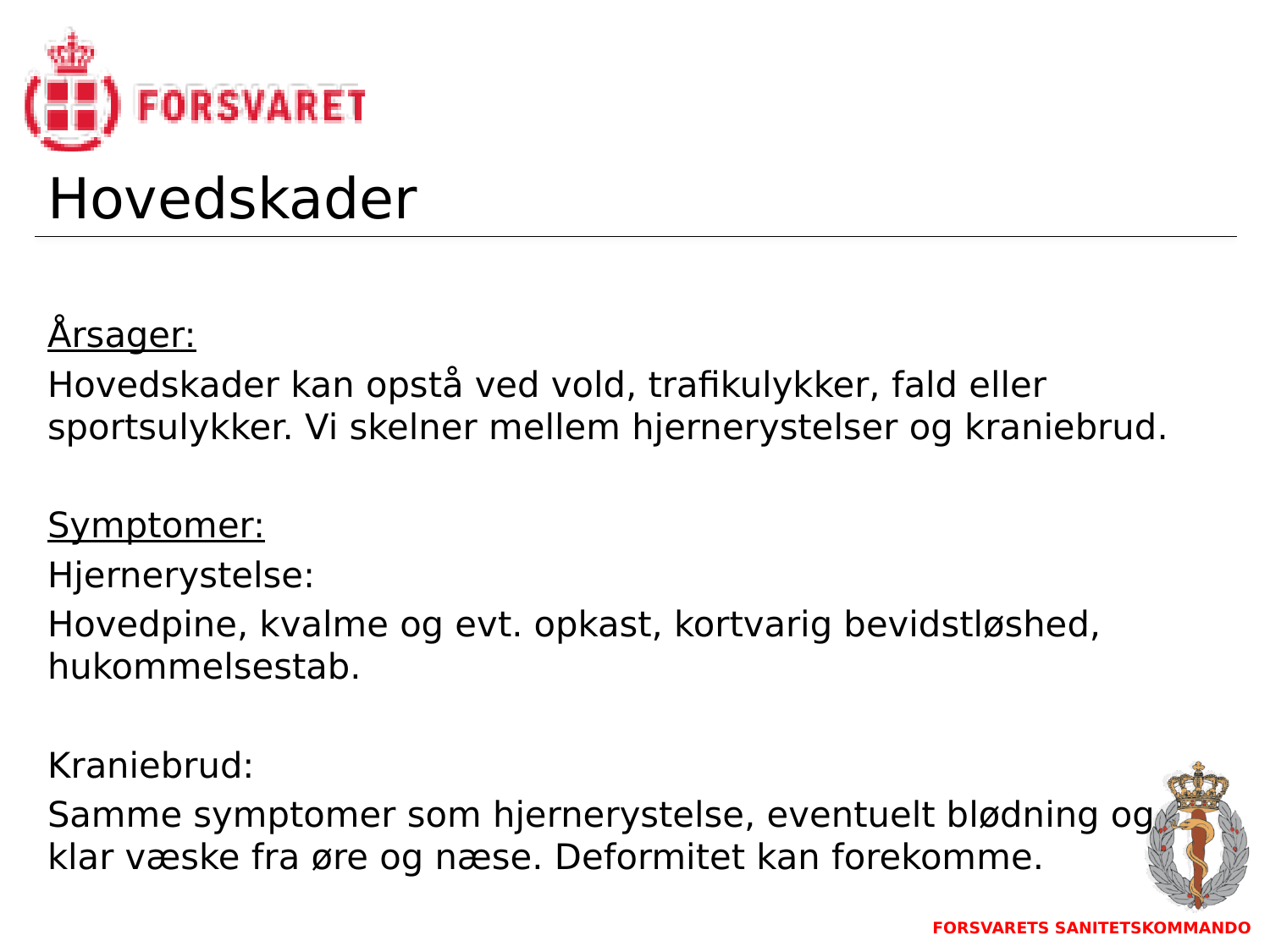

Hovedskader
Årsager:
Hovedskader kan opstå ved vold, trafikulykker, fald eller sportsulykker. Vi skelner mellem hjernerystelser og kraniebrud.

Symptomer:
Hjernerystelse:
Hovedpine, kvalme og evt. opkast, kortvarig bevidstløshed, hukommelsestab.

Kraniebrud:
Samme symptomer som hjernerystelse, eventuelt blødning og klar væske fra øre og næse. Deformitet kan forekomme.